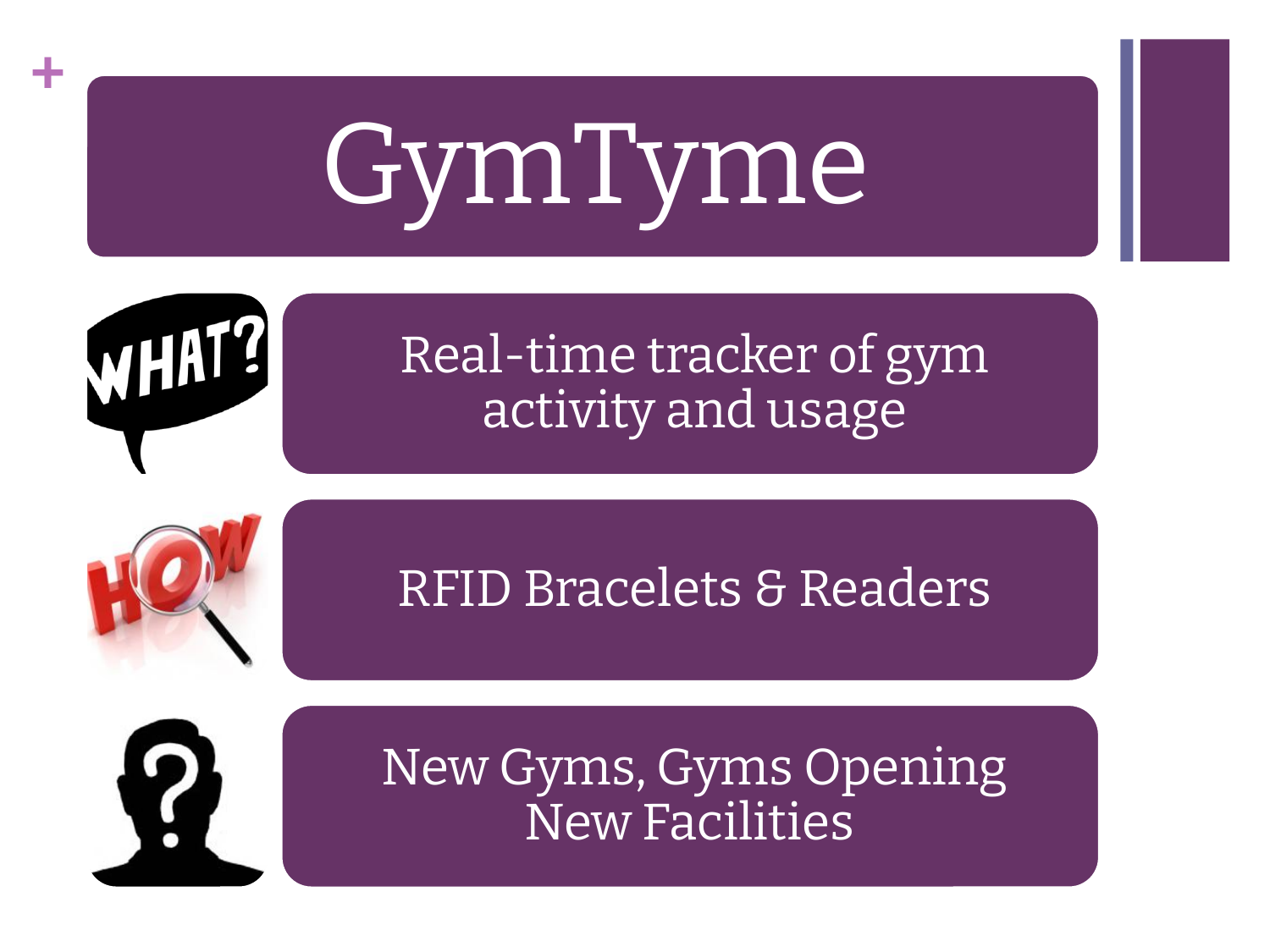

GymTyme
Real-time tracker of gym activity and usage
RFID Bracelets & Readers
New Gyms, Gyms Opening New Facilities